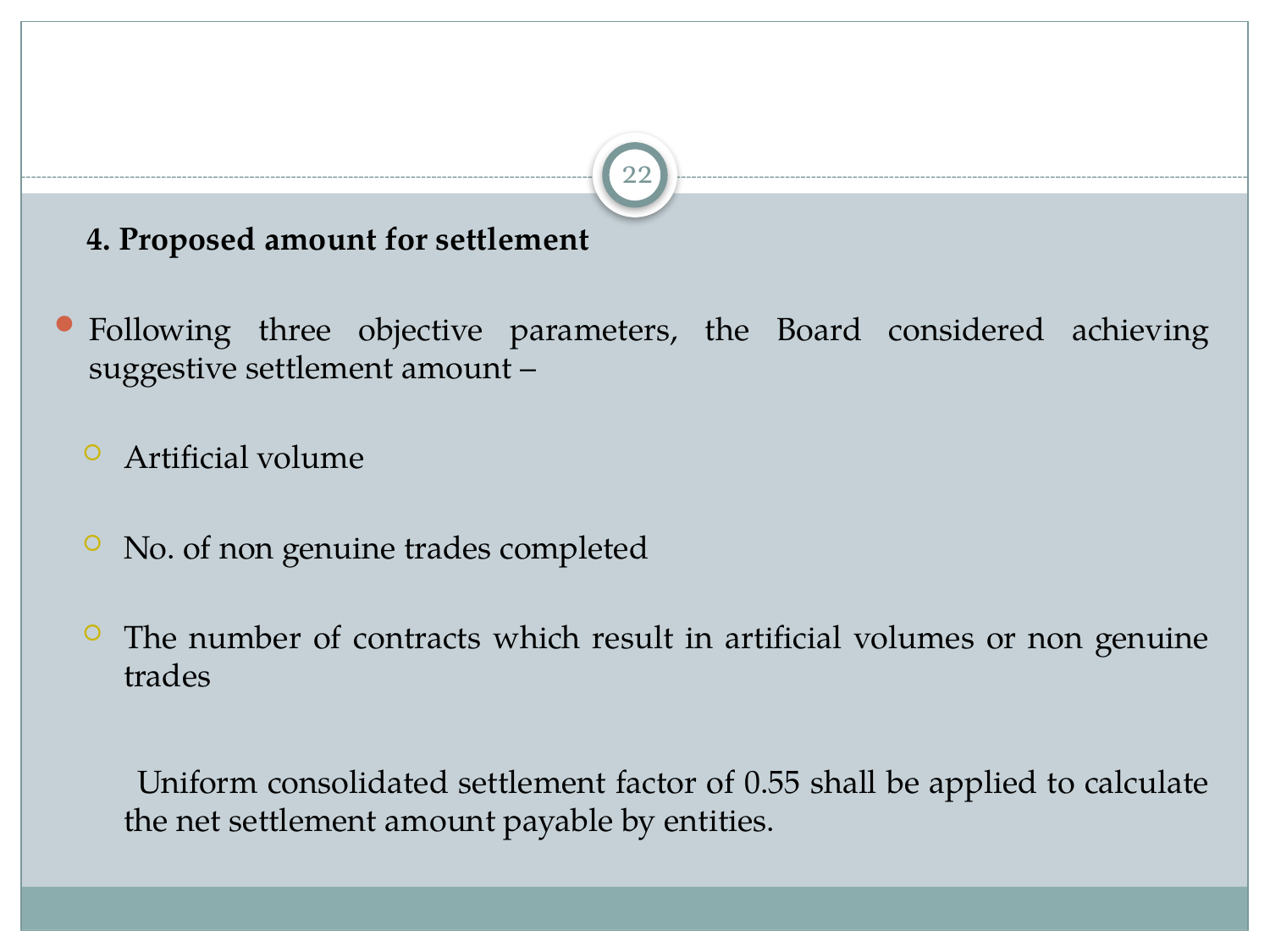

22
    4. Proposed amount for settlement

Following three objective parameters, the Board considered achieving suggestive settlement amount –

Artificial volume

No. of non genuine trades completed

The number of contracts which result in artificial volumes or non genuine trades

     Uniform consolidated settlement factor of 0.55 shall be applied to calculate the net settlement amount payable by entities.